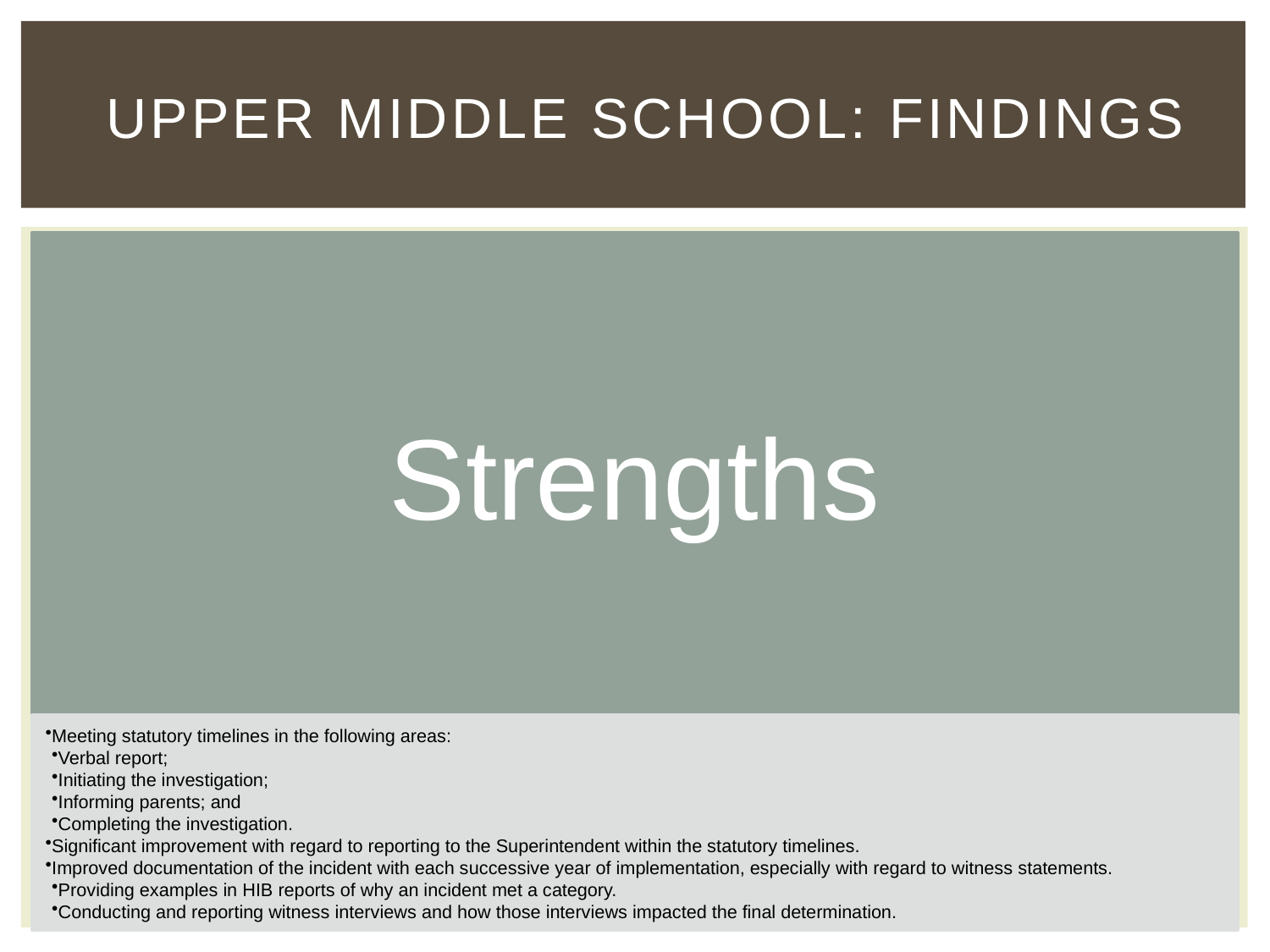

Upper Middle School: FINDINGS
Strengths
Meeting statutory timelines in the following areas:
Verbal report;
Completing the investigation.
Improved documentation of the incident with each successive year of implementation, especially with regard to witness statements.
Significant improvement with regard to reporting to the Superintendent within the statutory timelines.
Initiating the investigation;
Informing parents; and
Conducting and reporting witness interviews and how those interviews impacted the final determination.
Providing examples in HIB reports of why an incident met a category.